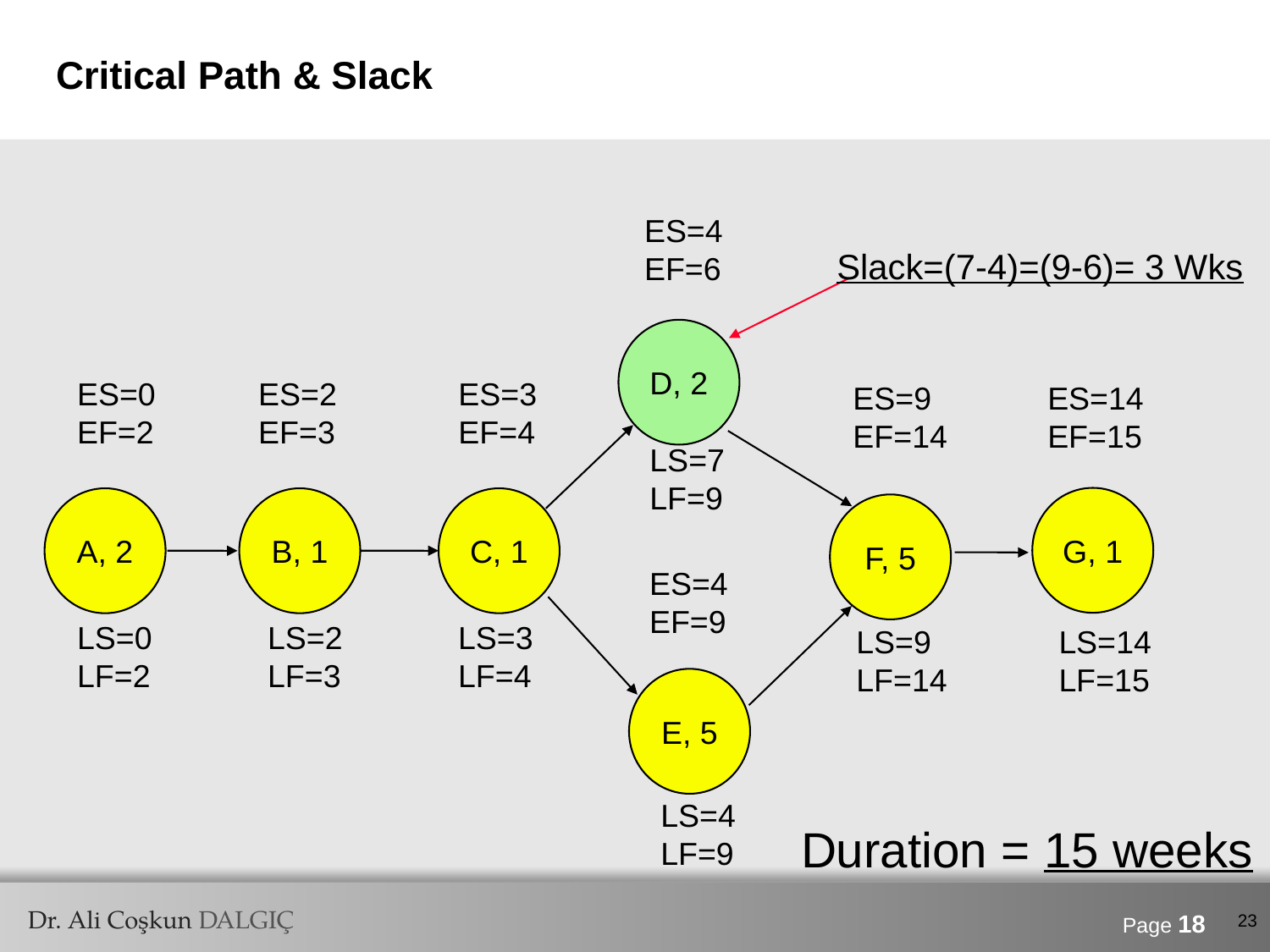

# Critical Path & Slack
ES=4
EF=6
Slack=(7-4)=(9-6)= 3 Wks

D, 2
ES=0
EF=2
ES=2
EF=3
ES=3
EF=4
ES=9
EF=14
ES=14
EF=15

F, 5

LS=7
LF=9
G, 1

A, 2

B, 1

C, 1
ES=4
EF=9
LS=0
LF=2
LS=2
LF=3
LS=3
LF=4
LS=9
LF=14
LS=14
LF=15
E, 5
LS=4
LF=9
Duration = 15 weeks

23